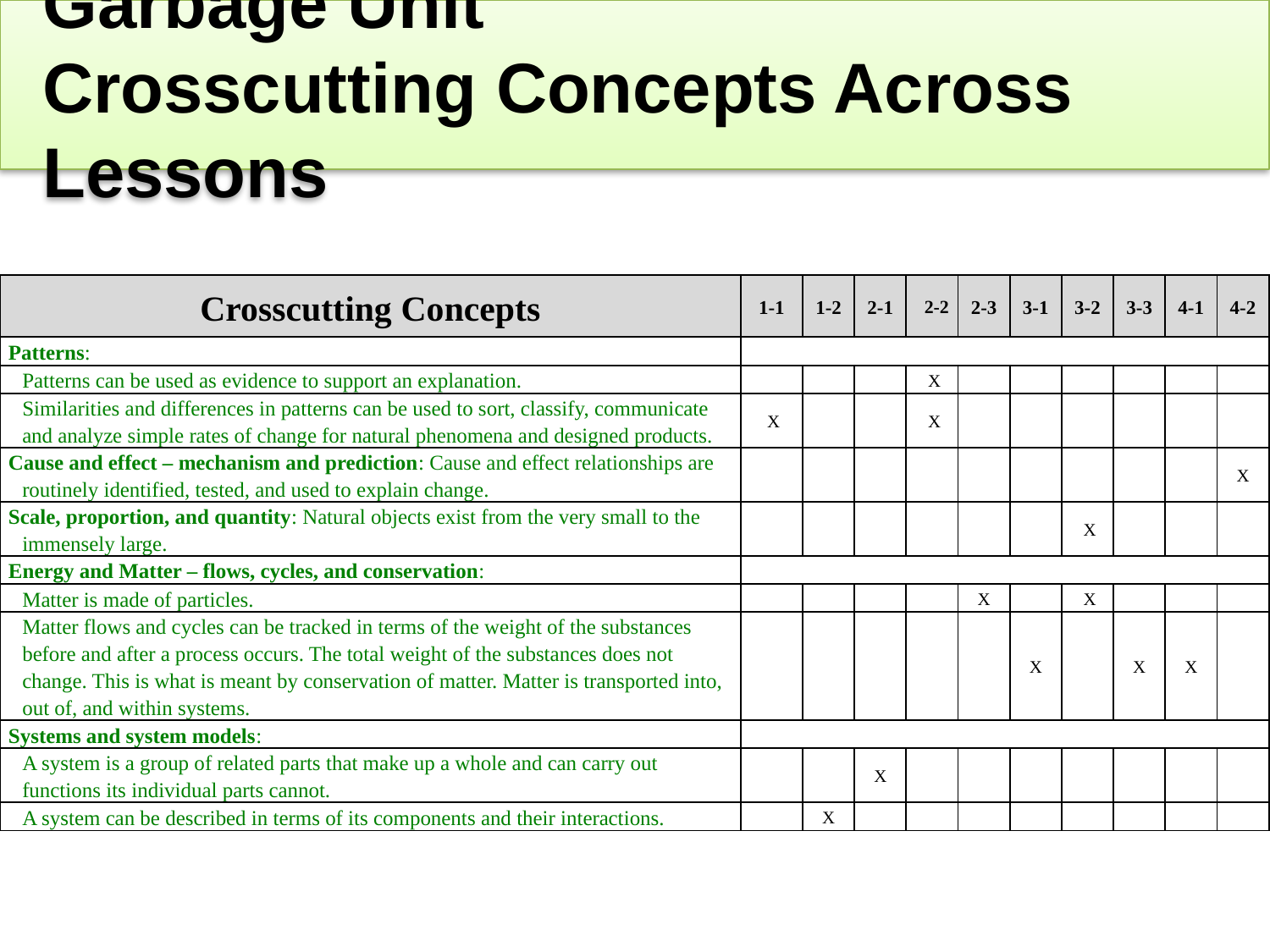

# Garbage Unit Crosscutting Concepts Across Lessons
| Crosscutting Concepts | 1-1 | 1-2 | 2-1 | 2-2 | 2-3 | 3-1 | 3-2 | 3-3 | 4-1 | 4-2 |
| --- | --- | --- | --- | --- | --- | --- | --- | --- | --- | --- |
| Patterns: |  |  |  |  |  |  |  |  |  |  |
| Patterns can be used as evidence to support an explanation. |  |  |  | X |  |  |  |  |  |  |
| Similarities and differences in patterns can be used to sort, classify, communicate and analyze simple rates of change for natural phenomena and designed products. | X |  |  | X |  |  |  |  |  |  |
| Cause and effect – mechanism and prediction: Cause and effect relationships are routinely identified, tested, and used to explain change. |  |  |  |  |  |  |  |  |  | X |
| Scale, proportion, and quantity: Natural objects exist from the very small to the immensely large. |  |  |  |  |  |  | X |  |  |  |
| Energy and Matter – flows, cycles, and conservation: |  |  |  |  |  |  |  |  |  |  |
| Matter is made of particles. |  |  |  |  | X |  | X |  |  |  |
| Matter flows and cycles can be tracked in terms of the weight of the substances before and after a process occurs. The total weight of the substances does not change. This is what is meant by conservation of matter. Matter is transported into, out of, and within systems. |  |  |  |  |  | X |  | X | X |  |
| Systems and system models: |  |  |  |  |  |  |  |  |  |  |
| A system is a group of related parts that make up a whole and can carry out functions its individual parts cannot. |  |  | X |  |  |  |  |  |  |  |
| A system can be described in terms of its components and their interactions. |  | X |  |  |  |  |  |  |  |  |